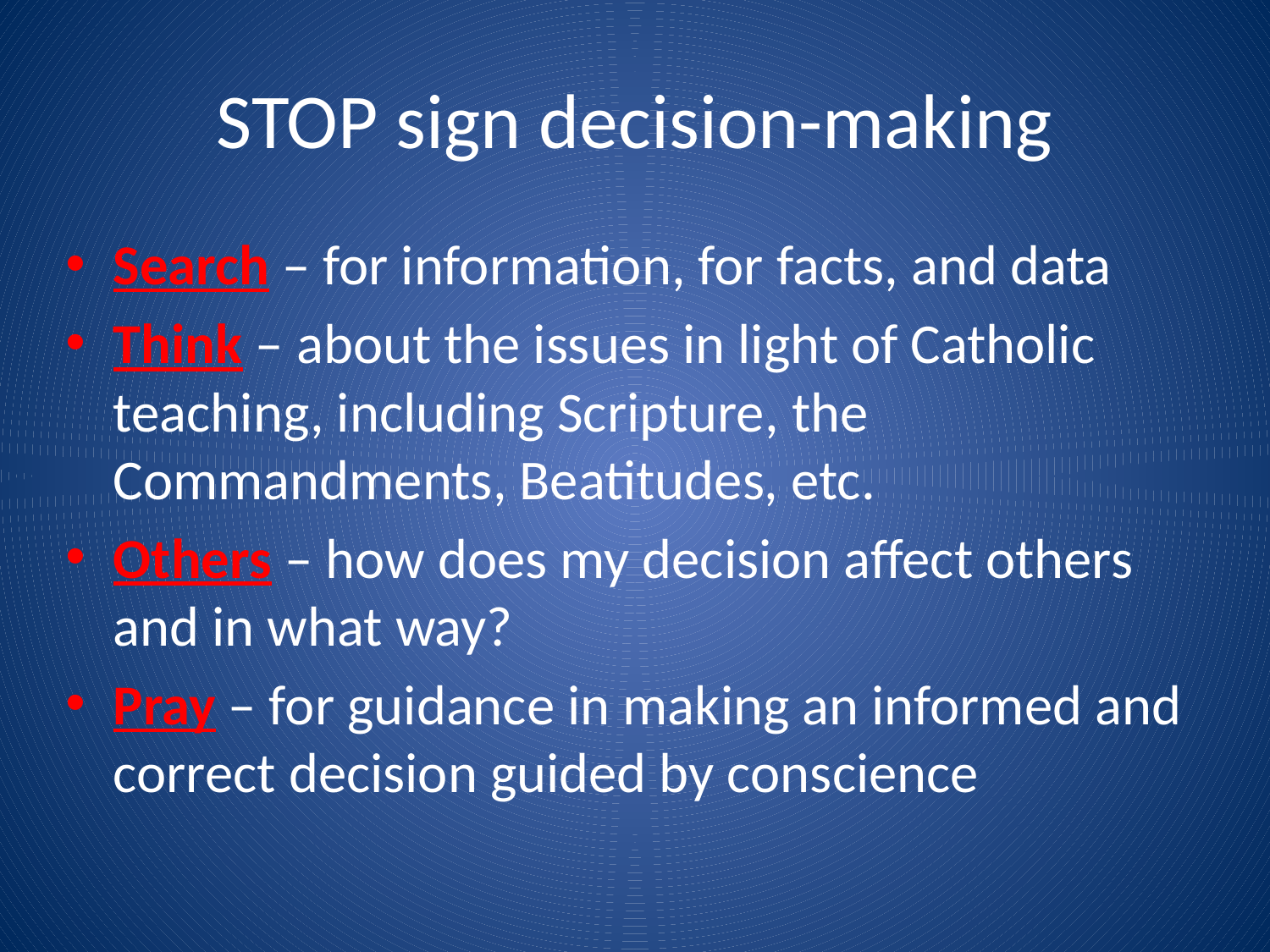

# STOP sign decision-making
Search – for information, for facts, and data
Think – about the issues in light of Catholic teaching, including Scripture, the Commandments, Beatitudes, etc.
Others – how does my decision affect others and in what way?
Pray – for guidance in making an informed and correct decision guided by conscience